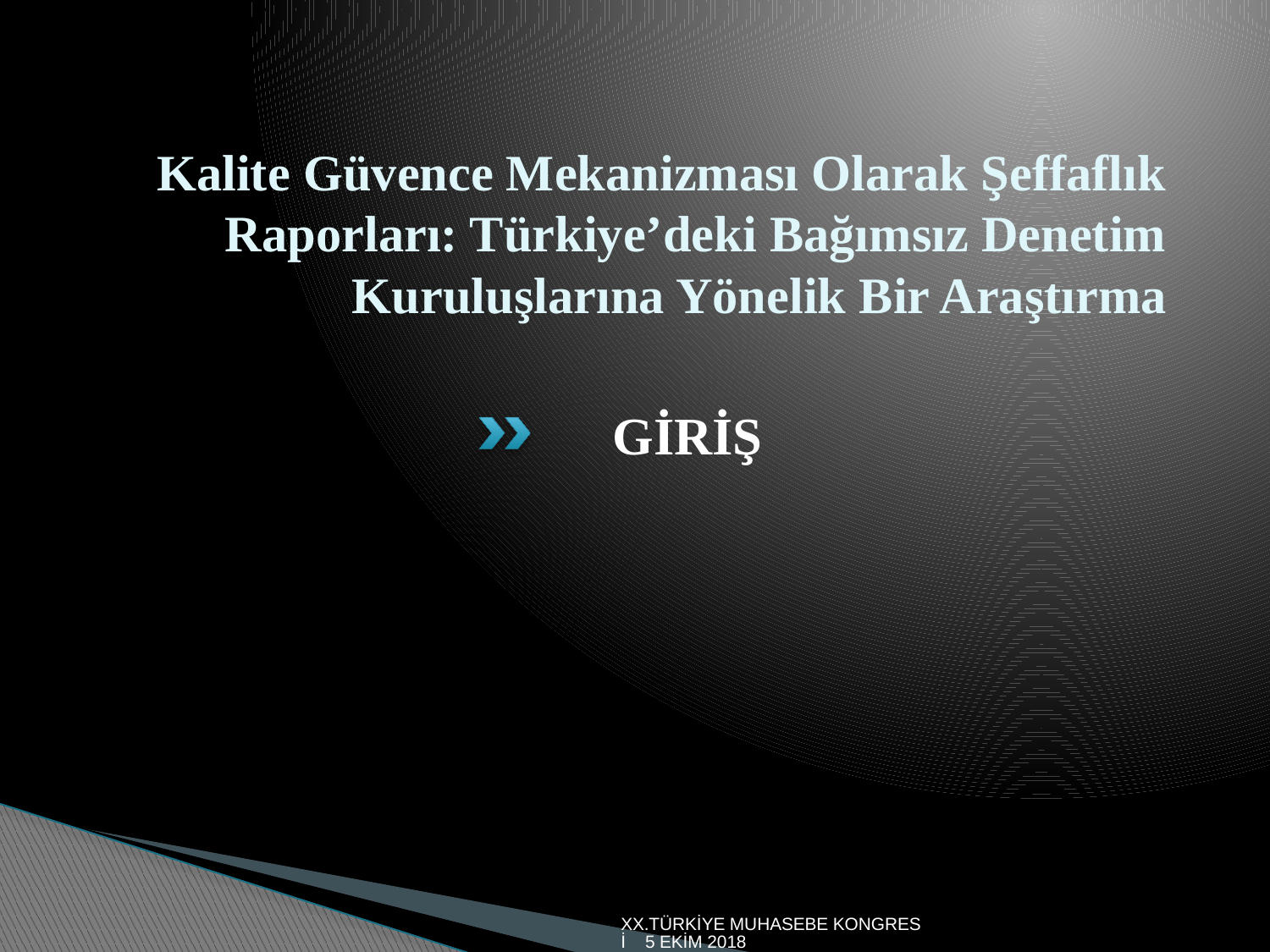

# Kalite Güvence Mekanizması Olarak Şeffaflık Raporları: Türkiye’deki Bağımsız Denetim Kuruluşlarına Yönelik Bir Araştırma
GİRİŞ
XX.TÜRKİYE MUHASEBE KONGRESİ    5 EKİM 2018